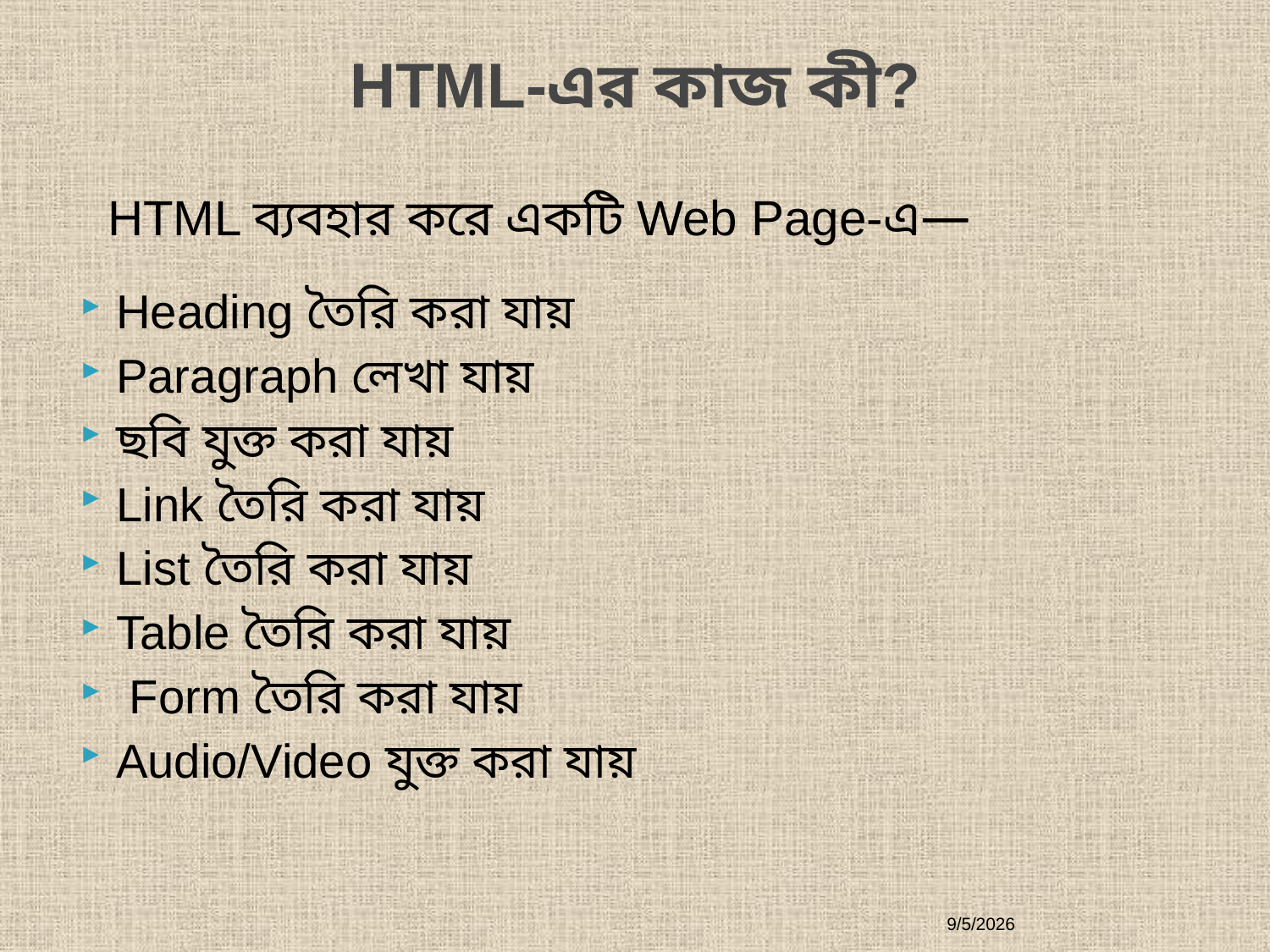

# HTML-এর কাজ কী?
HTML ব্যবহার করে একটি Web Page-এ—
Heading তৈরি করা যায়
Paragraph লেখা যায়
ছবি যুক্ত করা যায়
Link তৈরি করা যায়
List তৈরি করা যায়
Table তৈরি করা যায়
 Form তৈরি করা যায়
Audio/Video যুক্ত করা যায়
9/5/2026
8